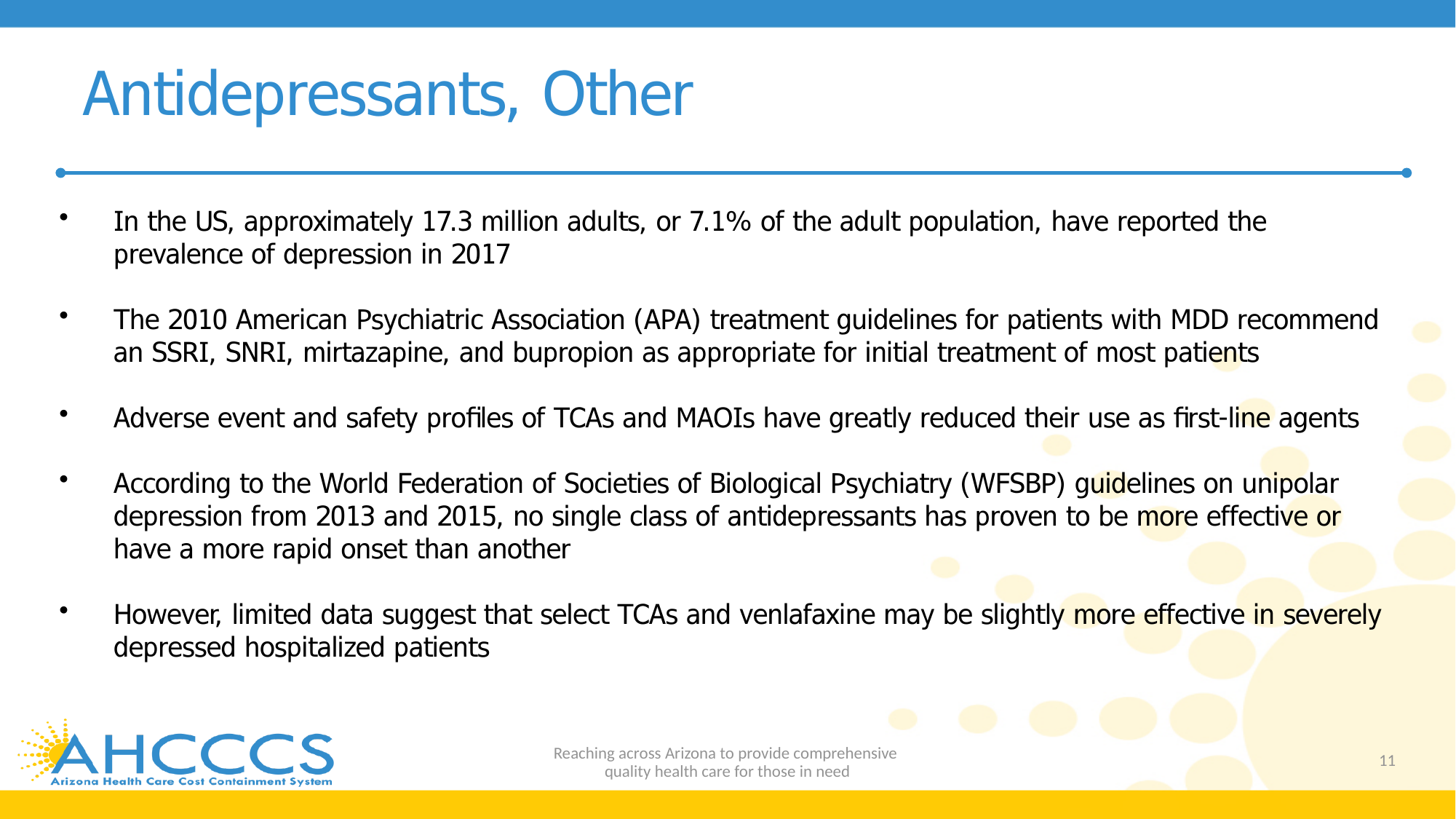

# Antidepressants, Other

In the US, approximately 17.3 million adults, or 7.1% of the adult population, have reported the prevalence of depression in 2017

The 2010 American Psychiatric Association (APA) treatment guidelines for patients with MDD recommend an SSRI, SNRI, mirtazapine, and bupropion as appropriate for initial treatment of most patients

Adverse event and safety profiles of TCAs and MAOIs have greatly reduced their use as first-line agents

According to the World Federation of Societies of Biological Psychiatry (WFSBP) guidelines on unipolar depression from 2013 and 2015, no single class of antidepressants has proven to be more effective or have a more rapid onset than another

However, limited data suggest that select TCAs and venlafaxine may be slightly more effective in severely depressed hospitalized patients
Reaching across Arizona to provide comprehensive
quality health care for those in need
11